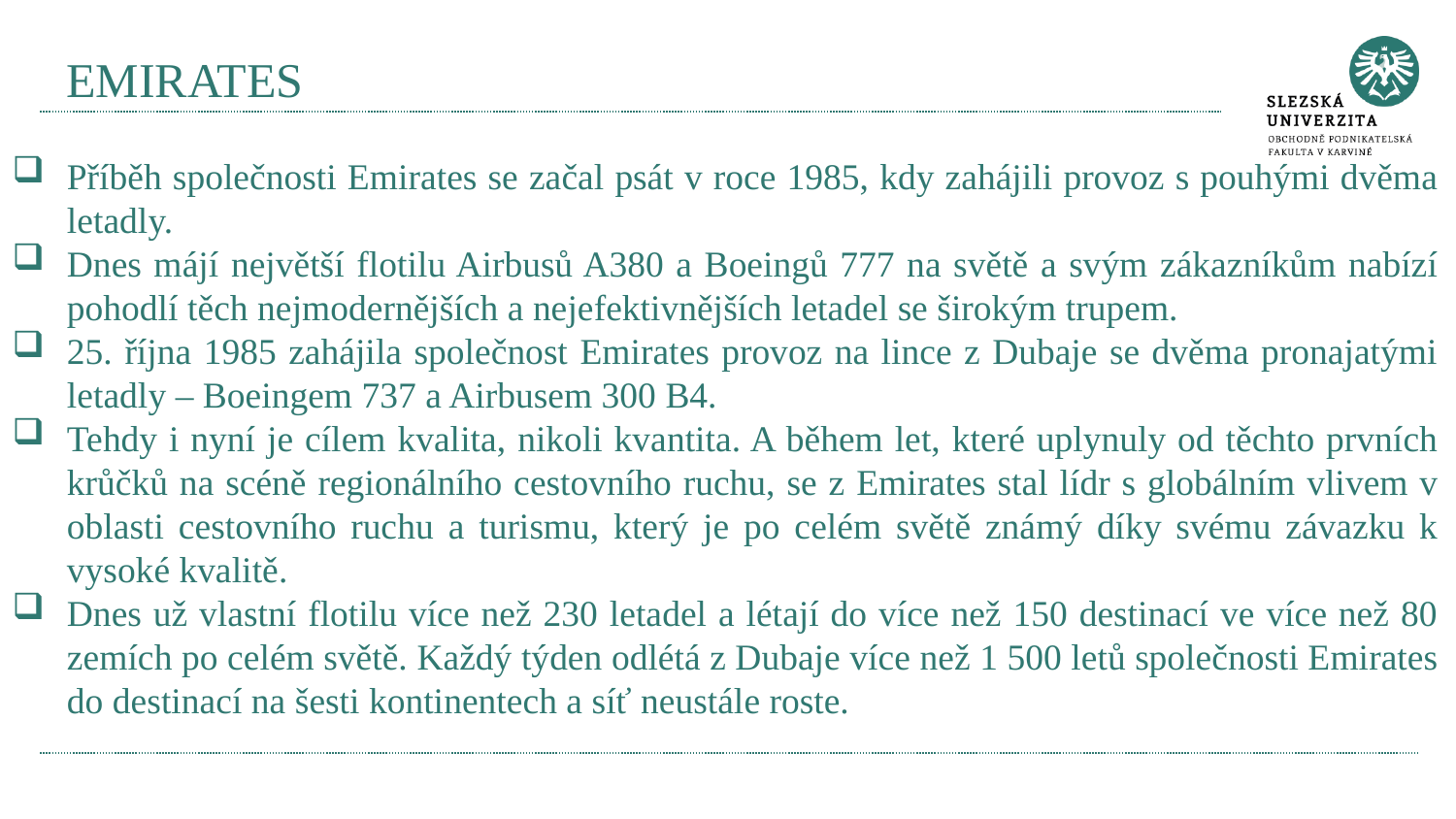

# EMIRATES
Příběh společnosti Emirates se začal psát v roce 1985, kdy zahájili provoz s pouhými dvěma letadly.
Dnes májí největší flotilu Airbusů A380 a Boeingů 777 na světě a svým zákazníkům nabízí pohodlí těch nejmodernějších a nejefektivnějších letadel se širokým trupem.
25. října 1985 zahájila společnost Emirates provoz na lince z Dubaje se dvěma pronajatými letadly – Boeingem 737 a Airbusem 300 B4.
Tehdy i nyní je cílem kvalita, nikoli kvantita. A během let, které uplynuly od těchto prvních krůčků na scéně regionálního cestovního ruchu, se z Emirates stal lídr s globálním vlivem v oblasti cestovního ruchu a turismu, který je po celém světě známý díky svému závazku k vysoké kvalitě.
Dnes už vlastní flotilu více než 230 letadel a létají do více než 150 destinací ve více než 80 zemích po celém světě. Každý týden odlétá z Dubaje více než 1 500 letů společnosti Emirates do destinací na šesti kontinentech a síť neustále roste.